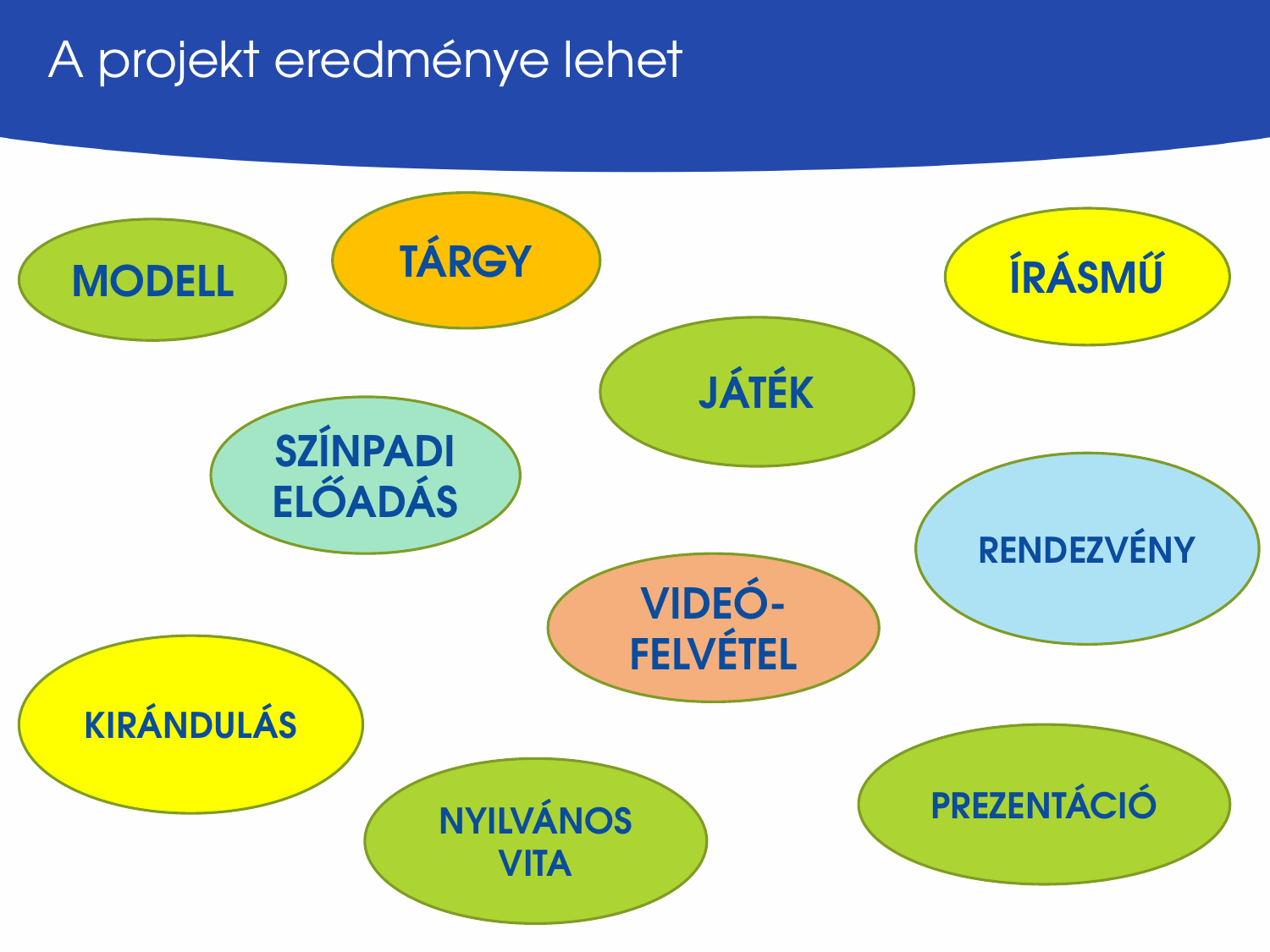

# A projekt eredménye lehet
TÁRGY
ÍRÁSMŰ
MODELL

JÁTÉK
SZÍNPADI ELŐADÁS
RENDEZVÉNY
VIDEÓ-FELVÉTEL
KIRÁNDULÁS
PREZENTÁCIÓ
NYILVÁNOS VITA